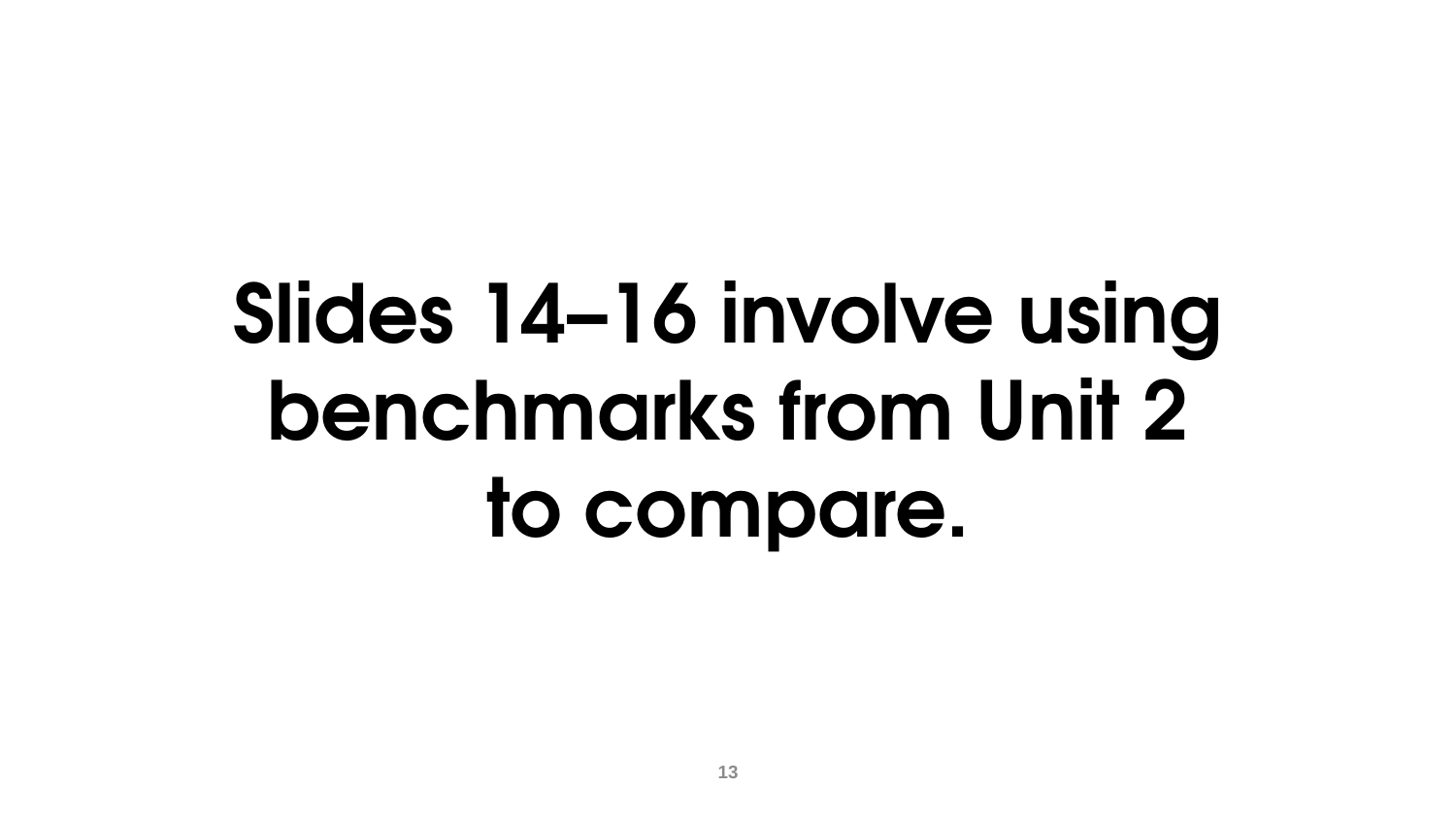

Two Truths and a Lie 13
Slides 14–16 involve using benchmarks from Unit 2 to compare.
13